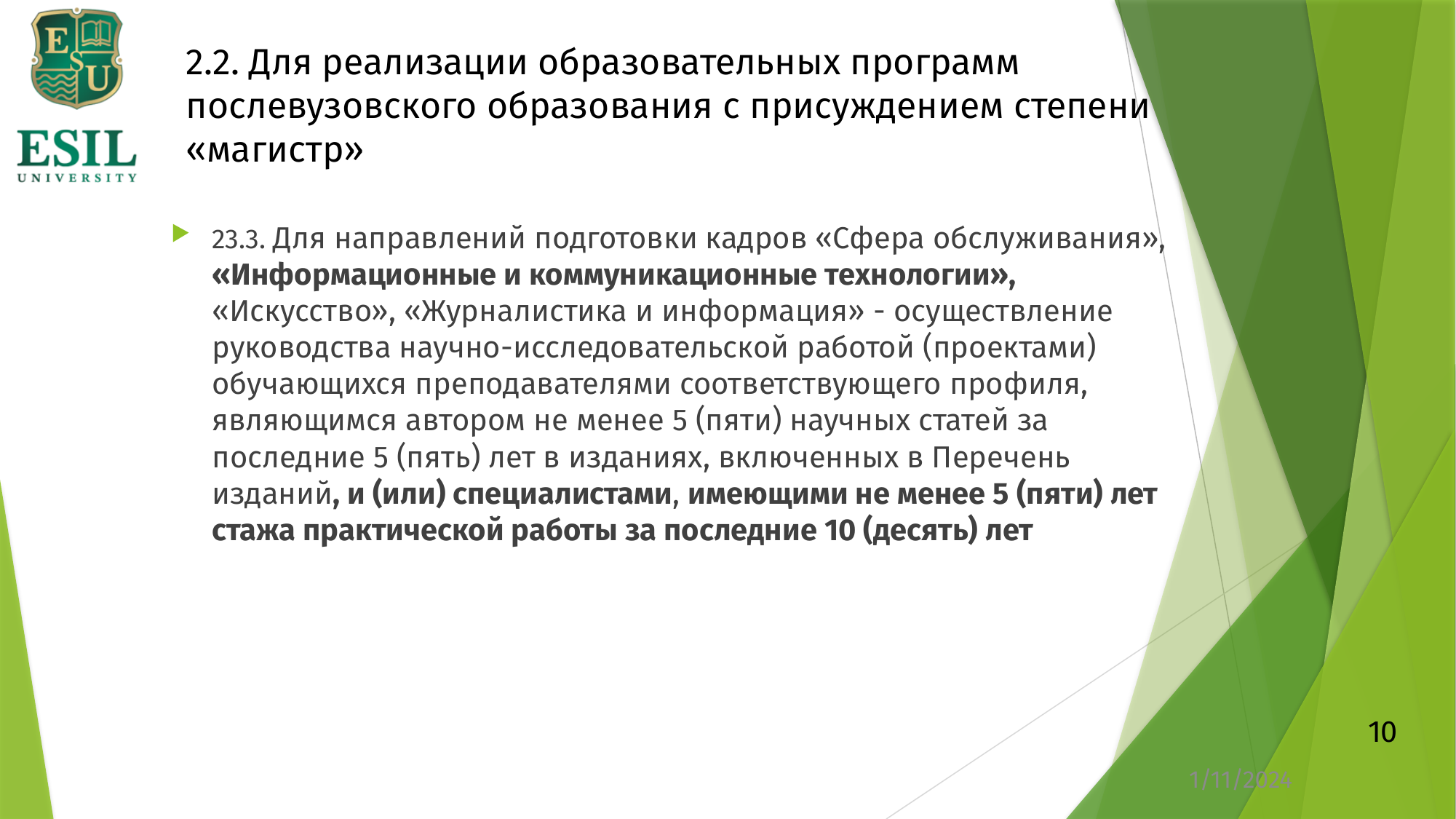

# 2.2. Для реализации образовательных программ послевузовского образования с присуждением степени «магистр»
23.3. Для направлений подготовки кадров «Сфера обслуживания», «Информационные и коммуникационные технологии», «Искусство», «Журналистика и информация» - осуществление руководства научно-исследовательской работой (проектами) обучающихся преподавателями соответствующего профиля, являющимся автором не менее 5 (пяти) научных статей за последние 5 (пять) лет в изданиях, включенных в Перечень изданий, и (или) специалистами, имеющими не менее 5 (пяти) лет стажа практической работы за последние 10 (десять) лет
10
1/11/2024